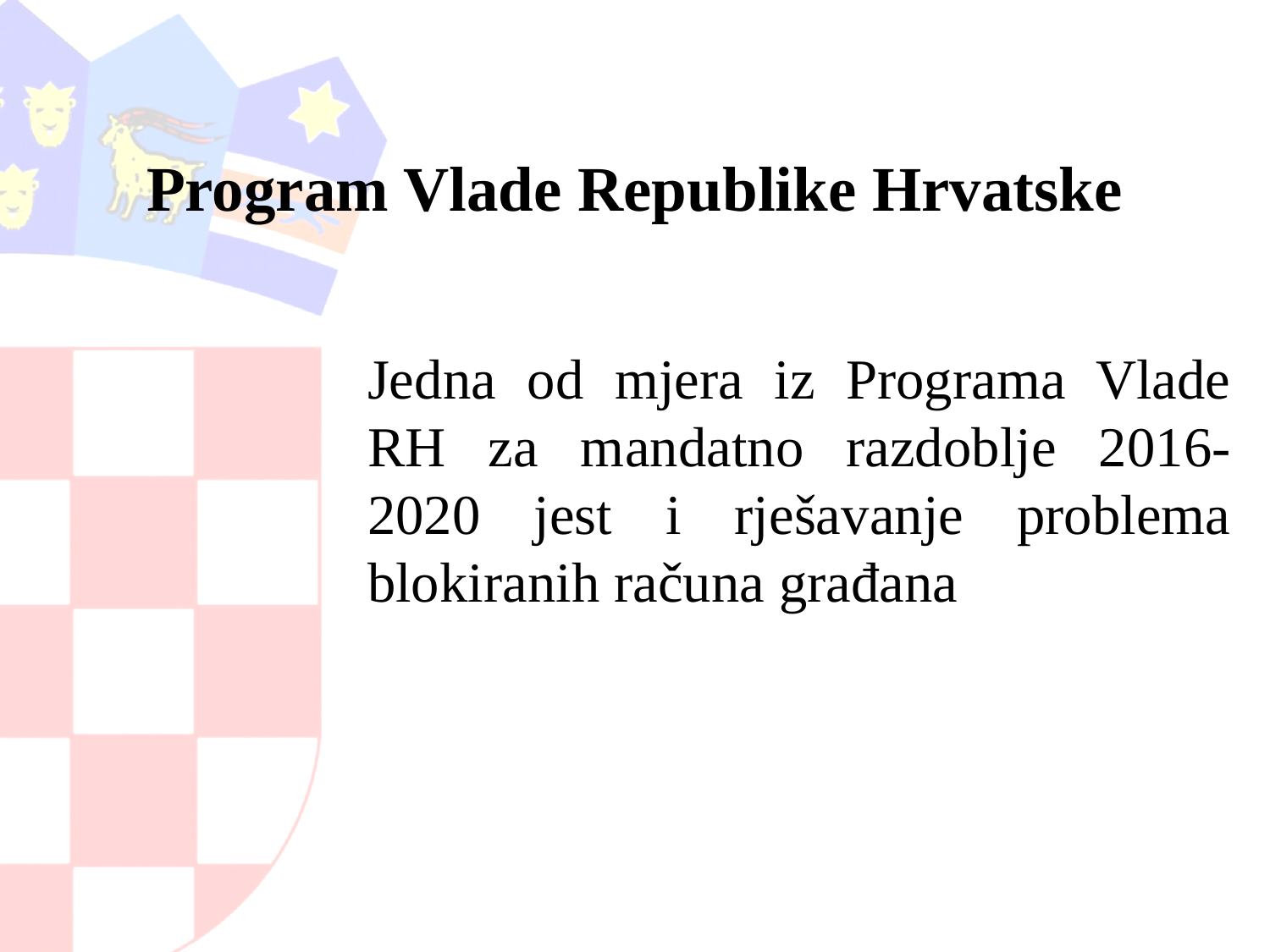

# Program Vlade Republike Hrvatske
Jedna od mjera iz Programa Vlade RH za mandatno razdoblje 2016-2020 jest i rješavanje problema blokiranih računa građana